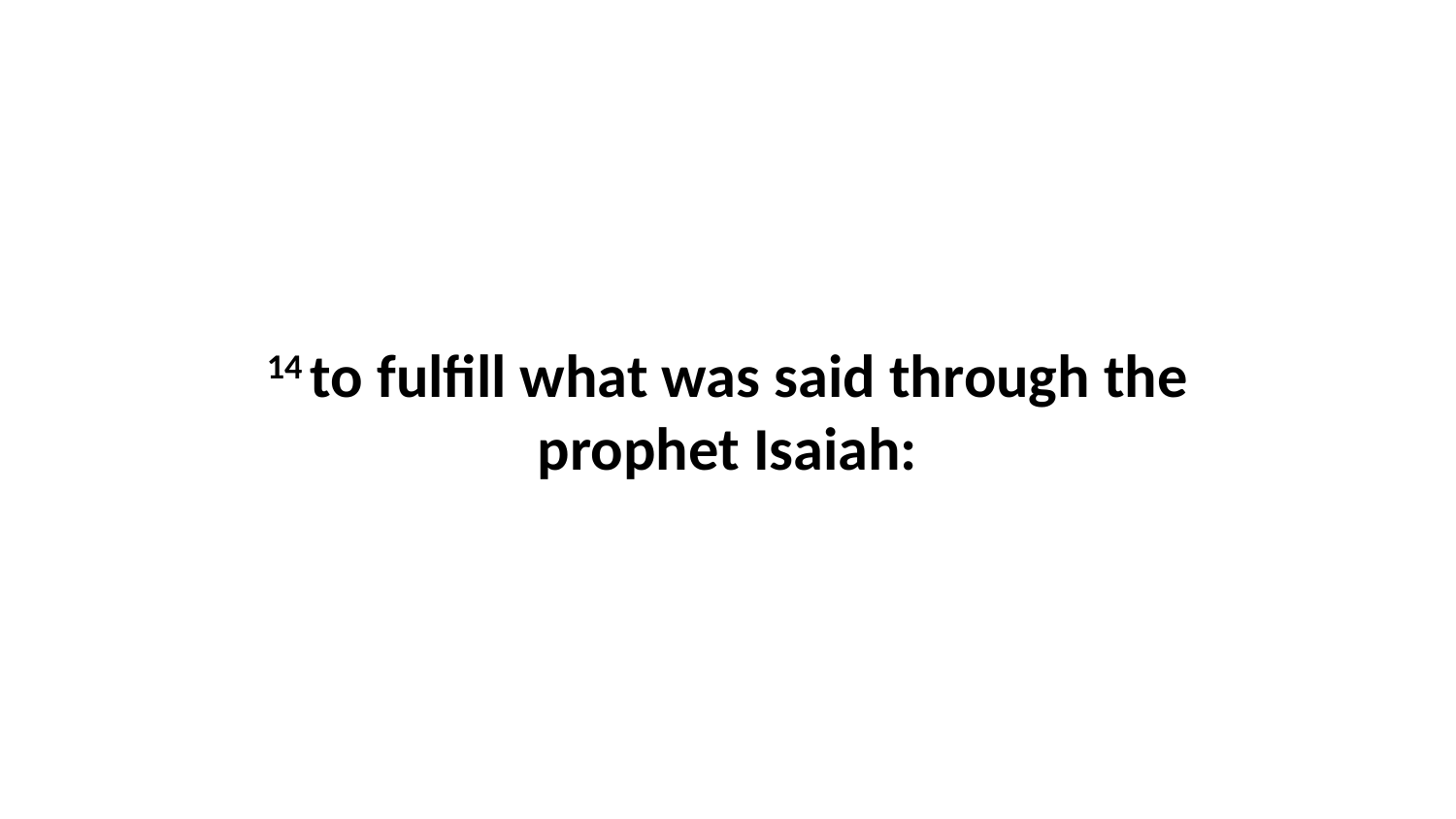

14 to fulfill what was said through the prophet Isaiah: